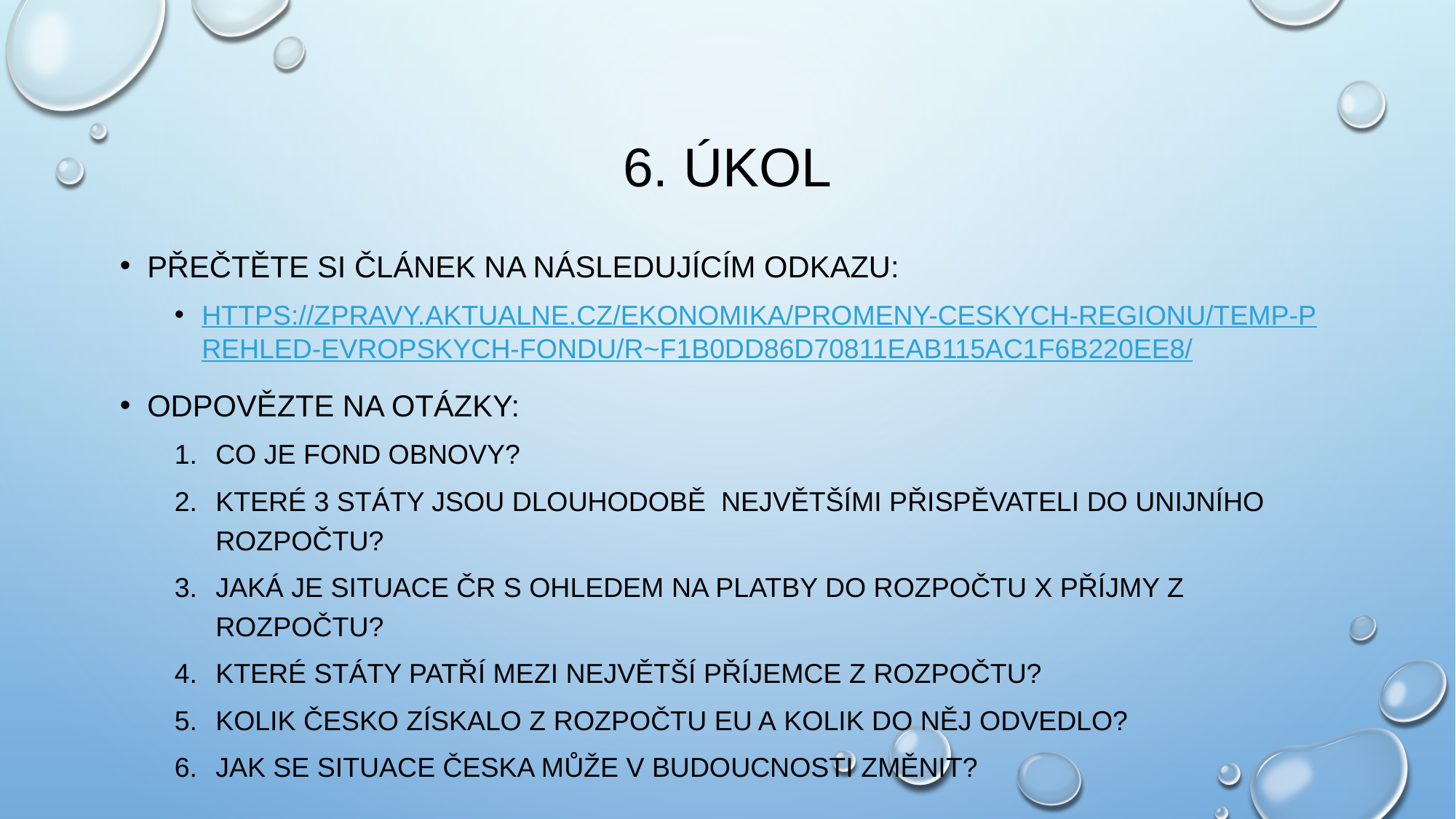

# 6. úkol
Přečtěte si článek na následujícím odkazu:
https://zpravy.aktualne.cz/ekonomika/promeny-ceskych-regionu/temp-prehled-evropskych-fondu/r~f1b0dd86d70811eab115ac1f6b220ee8/
Odpovězte na otázky:
Co je fond obnovy?
Které 3 státy jsou dlouhodobě  největšími přispěvateli do unijního rozpočtu?
Jaká je situace čr s ohledem na platby do rozpočtu x příjmy z rozpočtu?
Které státy patří mezi největší příjemce z rozpočtu?
Kolik Česko získalo z rozpočtu EU a kolik do něj odvedlo?
Jak se situace česka může v budoucnosti změnit?